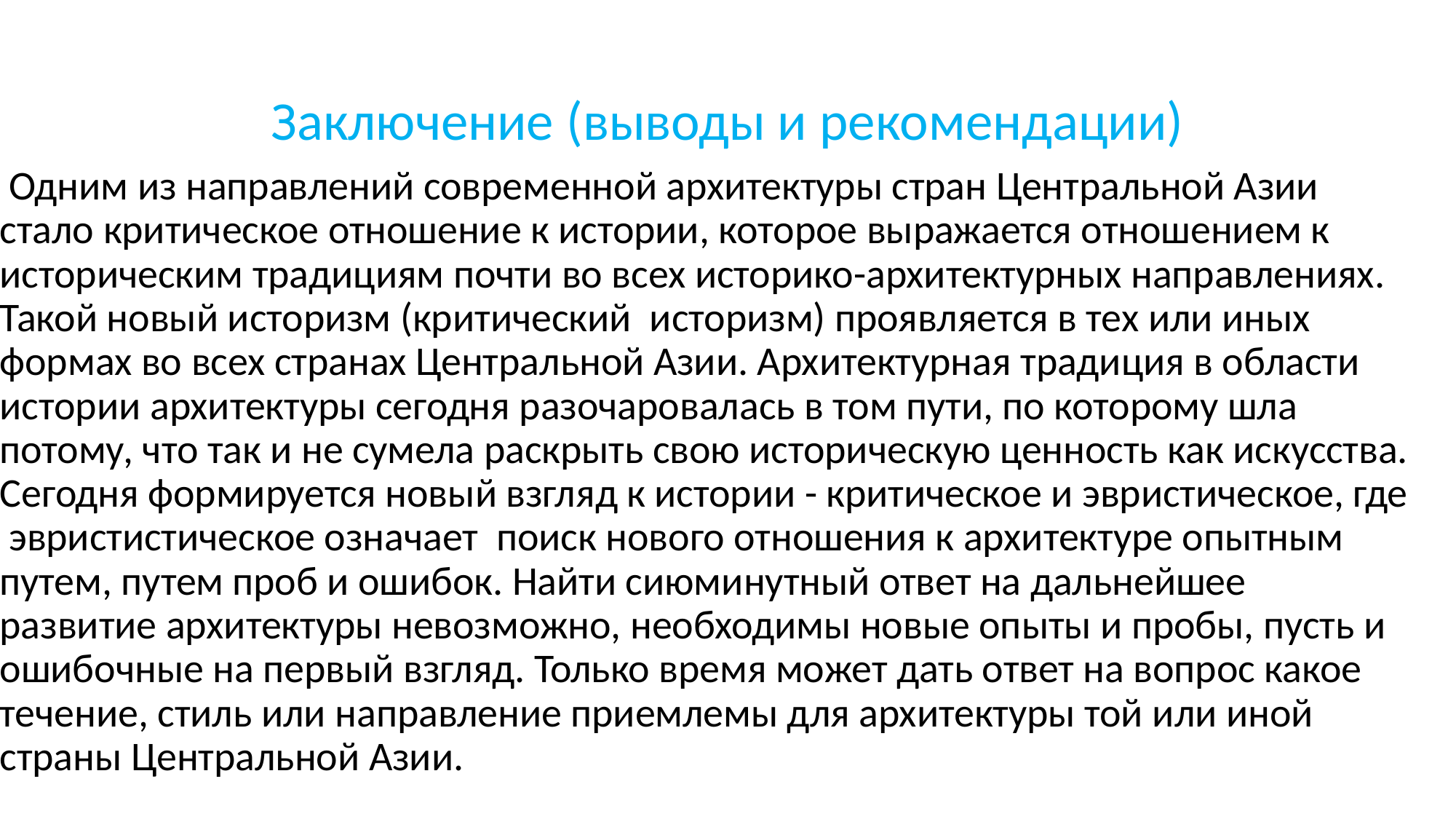

# Заключение (выводы и рекомендации)
 Одним из направлений современной архитектуры стран Центральной Азии стало критическое отношение к истории, которое выражается отношением к историческим традициям почти во всех историко-архитектурных направлениях. Такой новый историзм (критический  историзм) проявляется в тех или иных формах во всех странах Центральной Азии. Архитектурная традиция в области истории архитектуры сегодня разочаровалась в том пути, по которому шла потому, что так и не сумела раскрыть свою историческую ценность как искусства. Сегодня формируется новый взгляд к истории - критическое и эвристическое, где  эвристистическое означает  поиск нового отношения к архитектуре опытным путем, путем проб и ошибок. Найти сиюминутный ответ на дальнейшее развитие архитектуры невозможно, необходимы новые опыты и пробы, пусть и ошибочные на первый взгляд. Только время может дать ответ на вопрос какое течение, стиль или направление приемлемы для архитектуры той или иной страны Центральной Азии.